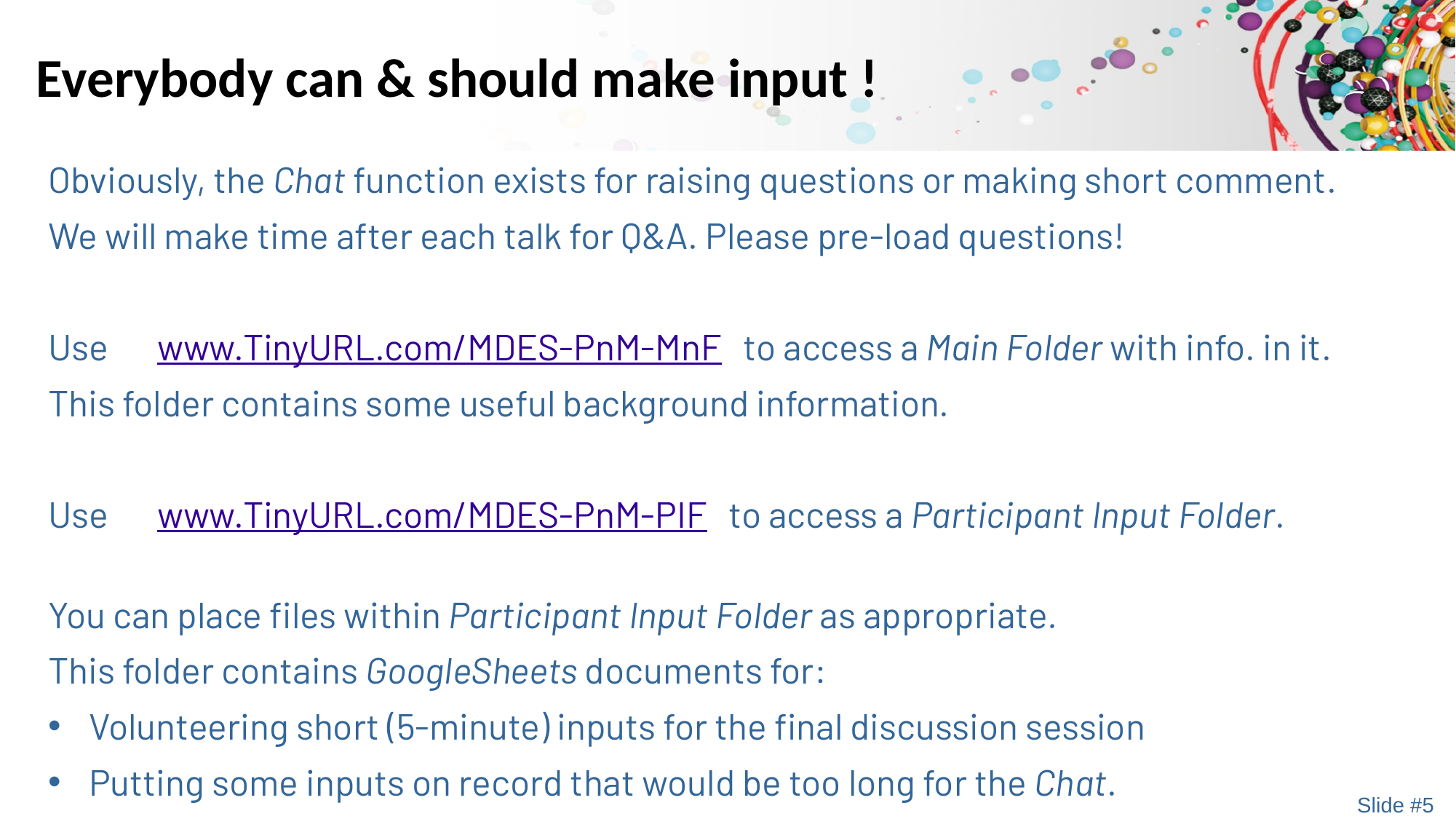

# Everybody can & should make input !
Obviously, the Chat function exists for raising questions or making short comment.
We will make time after each talk for Q&A. Please pre-load questions!

Use 		www.TinyURL.com/MDES-PnM-MnF   to access a Main Folder with info. in it.
This folder contains some useful background information.

Use 		www.TinyURL.com/MDES-PnM-PIF   to access a Participant Input Folder.

You can place files within Participant Input Folder as appropriate.
This folder contains GoogleSheets documents for:
Volunteering short (5-minute) inputs for the final discussion session
Putting some inputs on record that would be too long for the Chat.

Slide #5